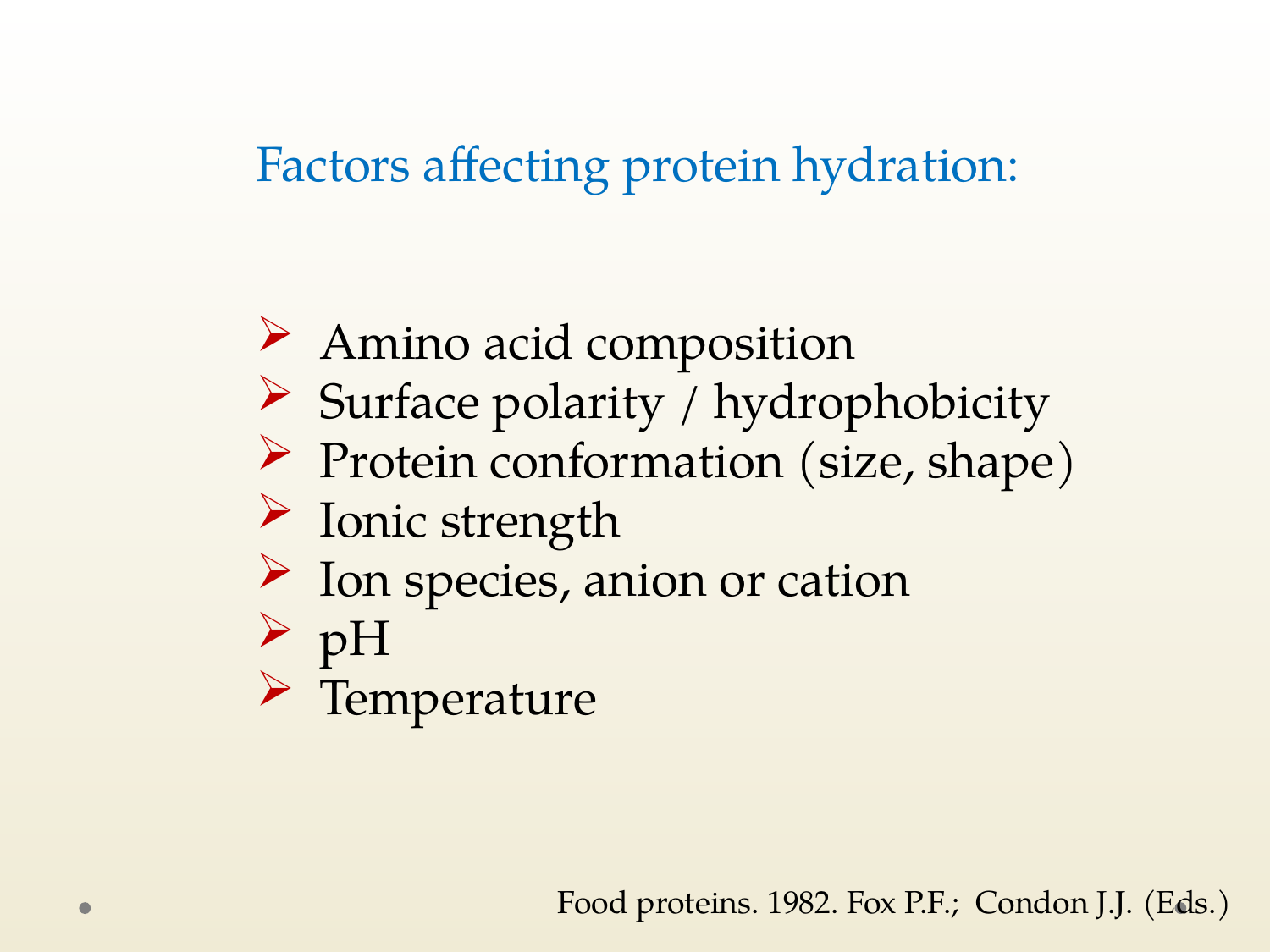

Factors affecting protein hydration:

Amino acid composition
Surface polarity / hydrophobicity
Protein conformation (size, shape)
Ionic strength
Ion species, anion or cation
pH
Temperature
Food proteins. 1982. Fox P.F.;  Condon J.J. (Eds.)